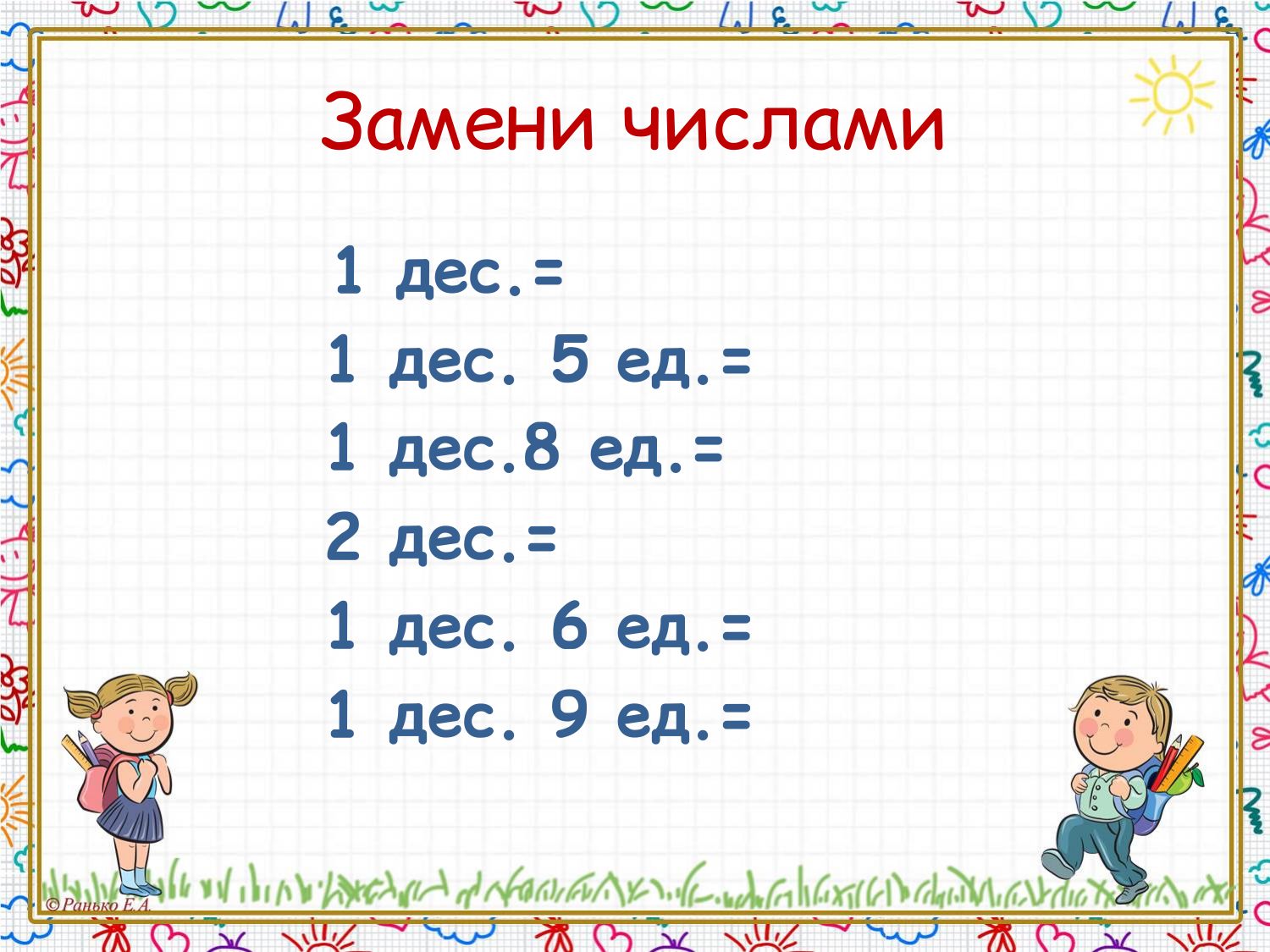

# Замени числами
                1 дес.=
         1 дес. 5 ед.=
         1 дес.8 ед.=
         2 дес.=
         1 дес. 6 ед.=
         1 дес. 9 ед.=